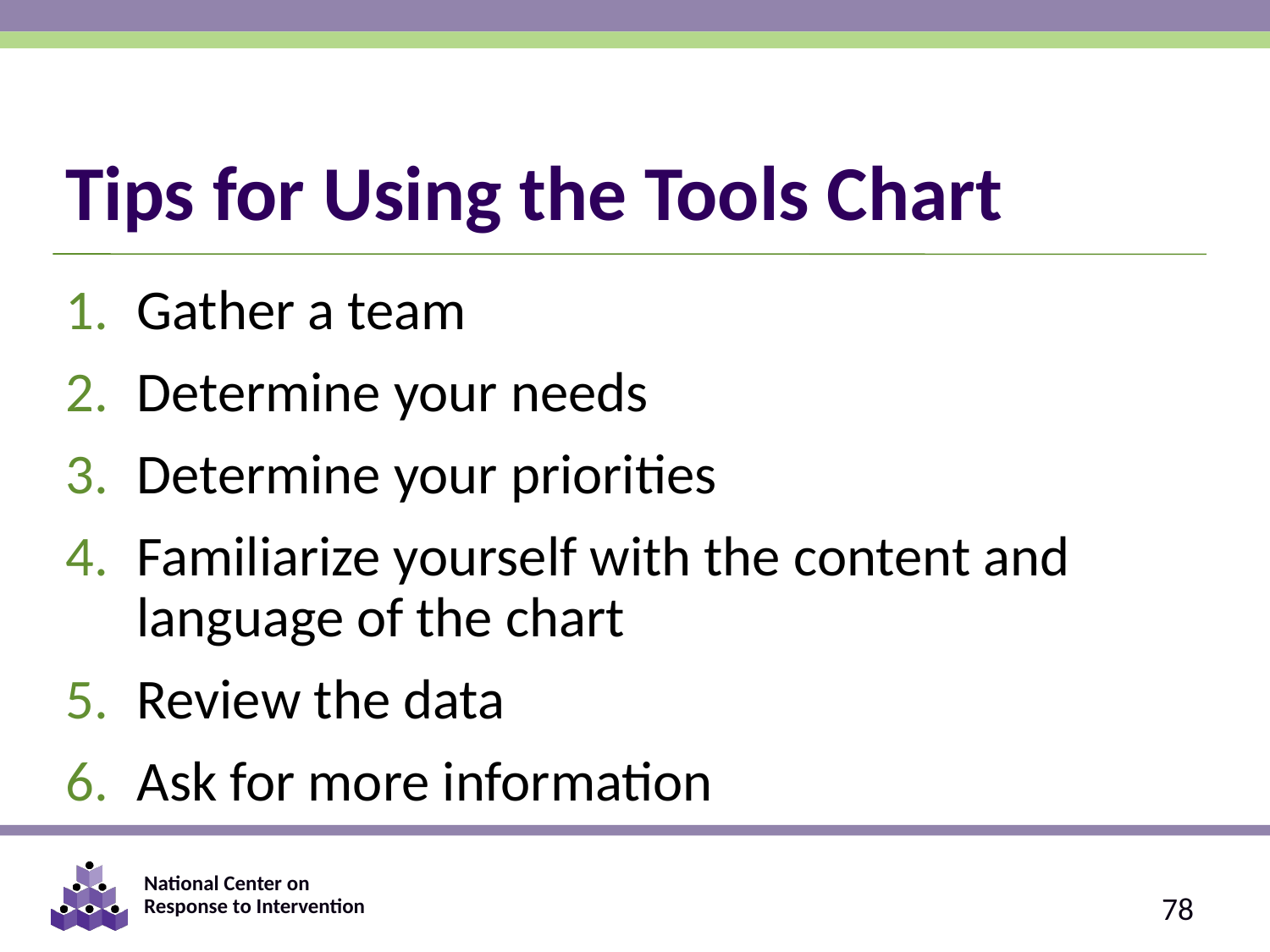

# Tips for Using the Tools Chart
Gather a team
Determine your needs
Determine your priorities
Familiarize yourself with the content and language of the chart
Review the data
Ask for more information
78